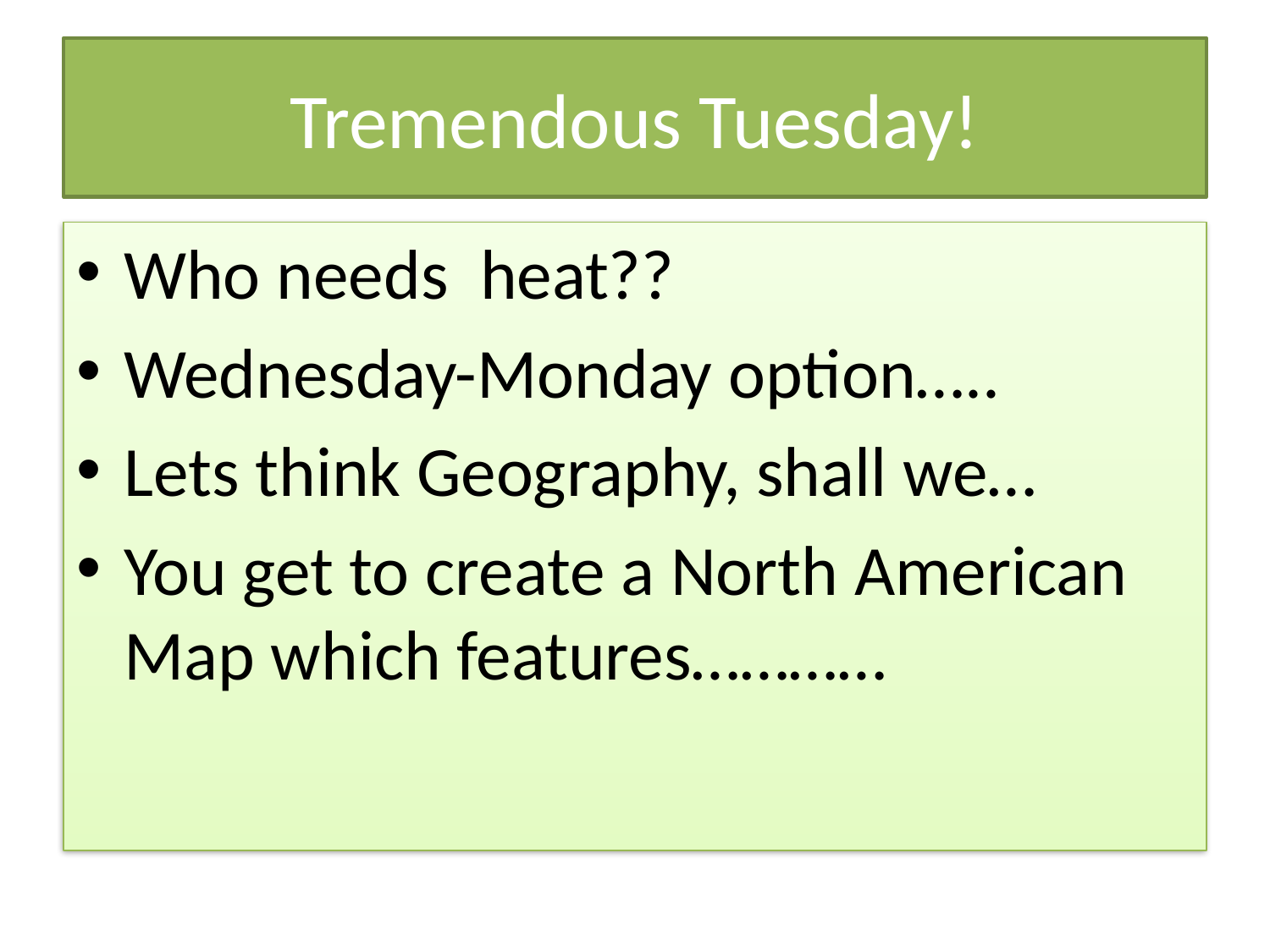

# Tremendous Tuesday!
Who needs  heat??
Wednesday-Monday option…..
Lets think Geography, shall we…
You get to create a North American Map which features…………